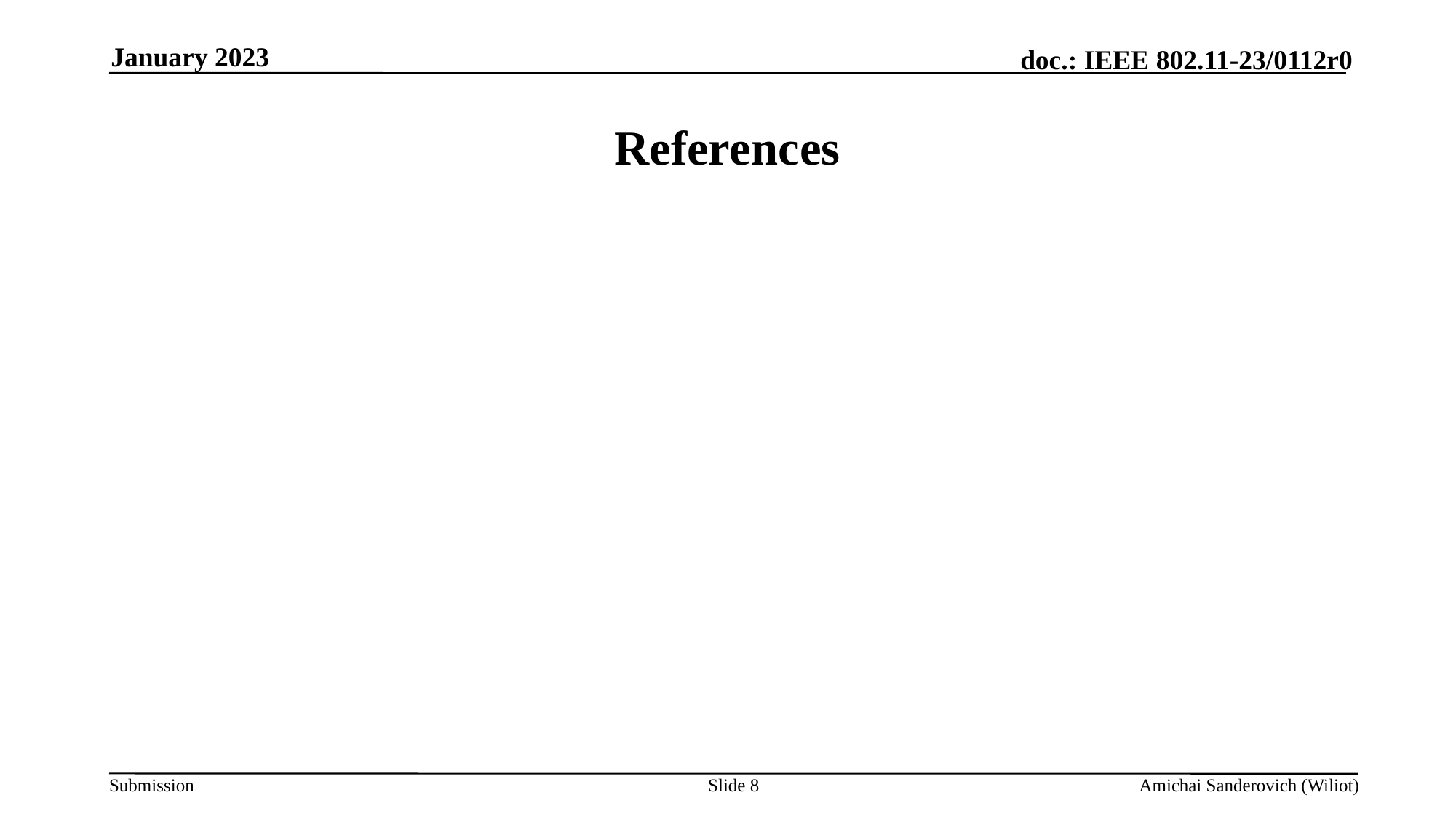

January 2023
# References

Slide 8
Amichai Sanderovich (Wiliot)